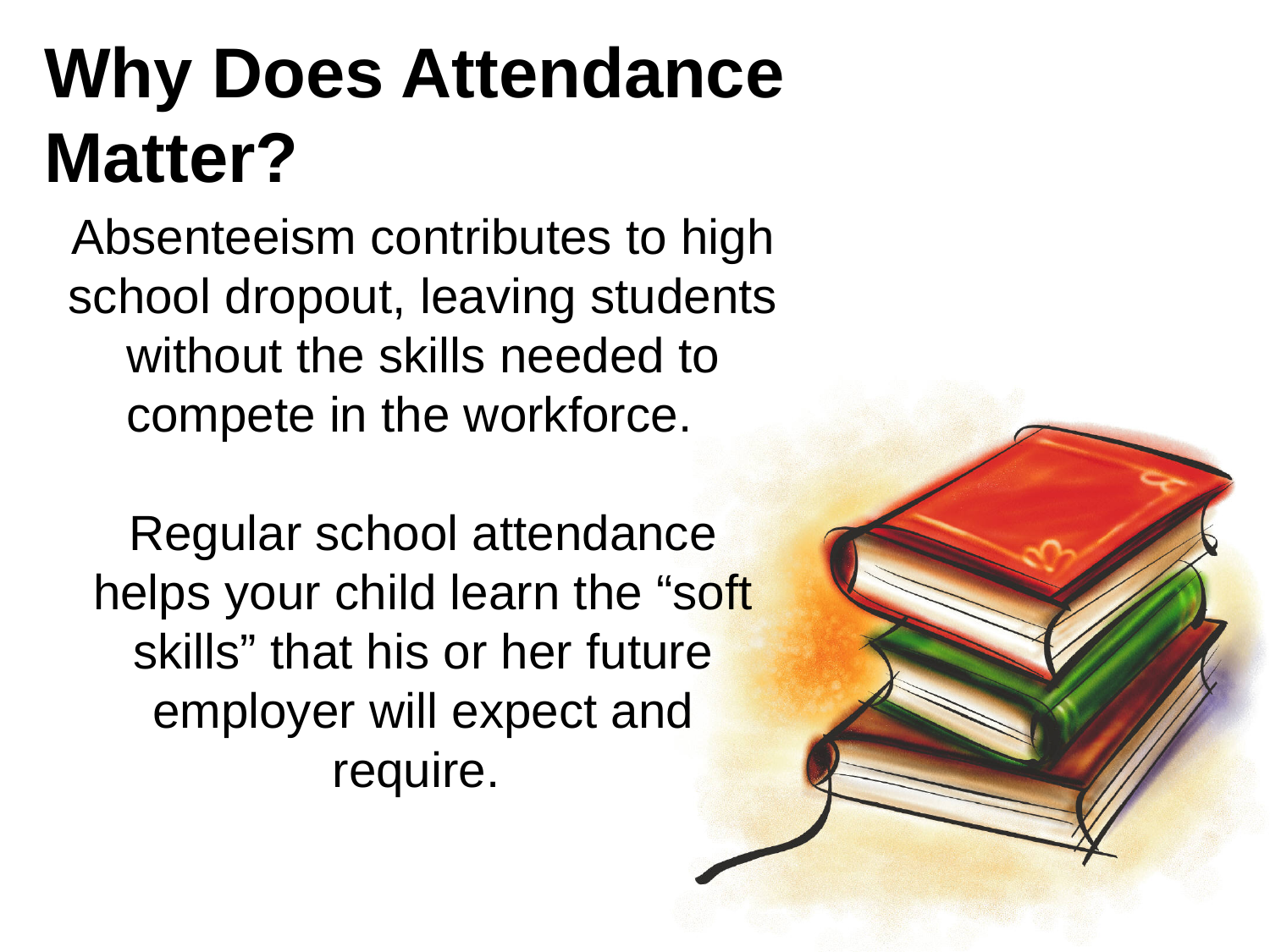

Why Does Attendance Matter?

Absenteeism contributes to high school dropout, leaving students without the skills needed to compete in the workforce.

Regular school attendance helps your child learn the “soft skills” that his or her future employer will expect and require.